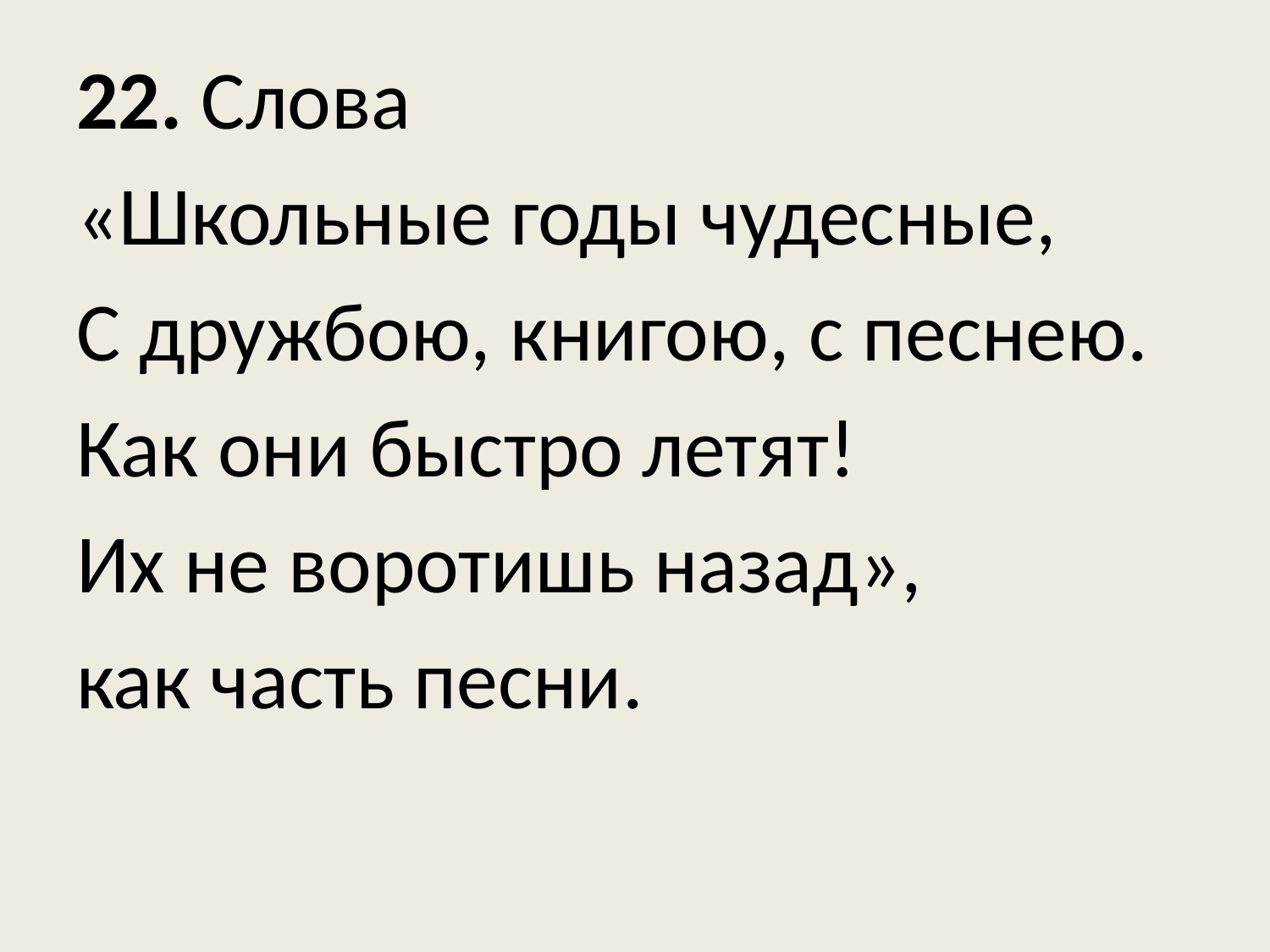

22. Слова
«Школьные годы чудесные,
С дружбою, книгою, с песнею.
Как они быстро летят!
Их не воротишь назад»,
как часть песни.